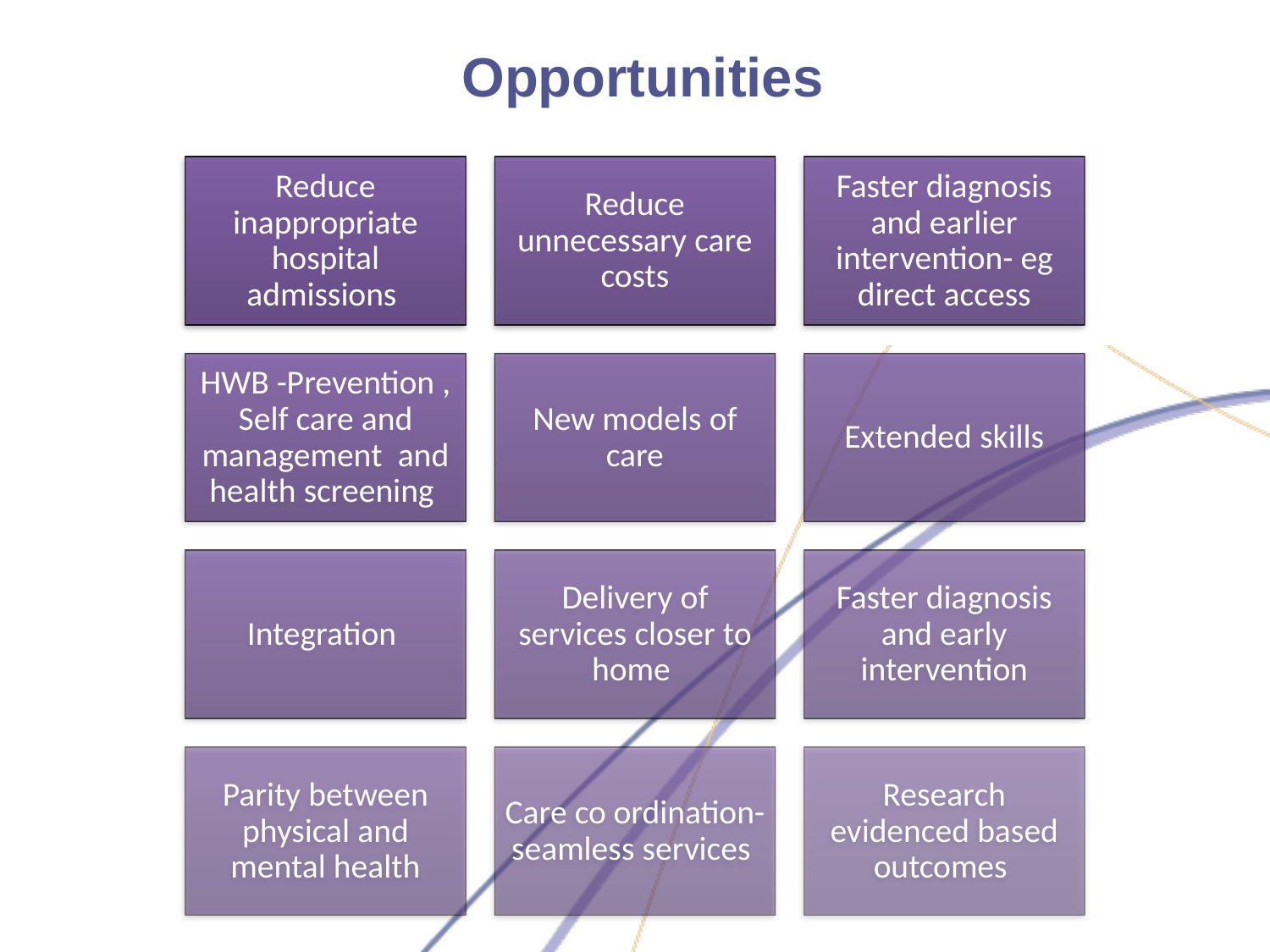

# Opportunities
Reduce inappropriate hospital admissions
Reduce unnecessary care costs
Faster diagnosis and earlier intervention- eg direct access
HWB -Prevention , Self care and management  and health screening
New models of care
Extended skills
Integration
Delivery of services closer to home
Faster diagnosis and early intervention
Parity between physical and mental health
Care co ordination- seamless services
Research evidenced based outcomes